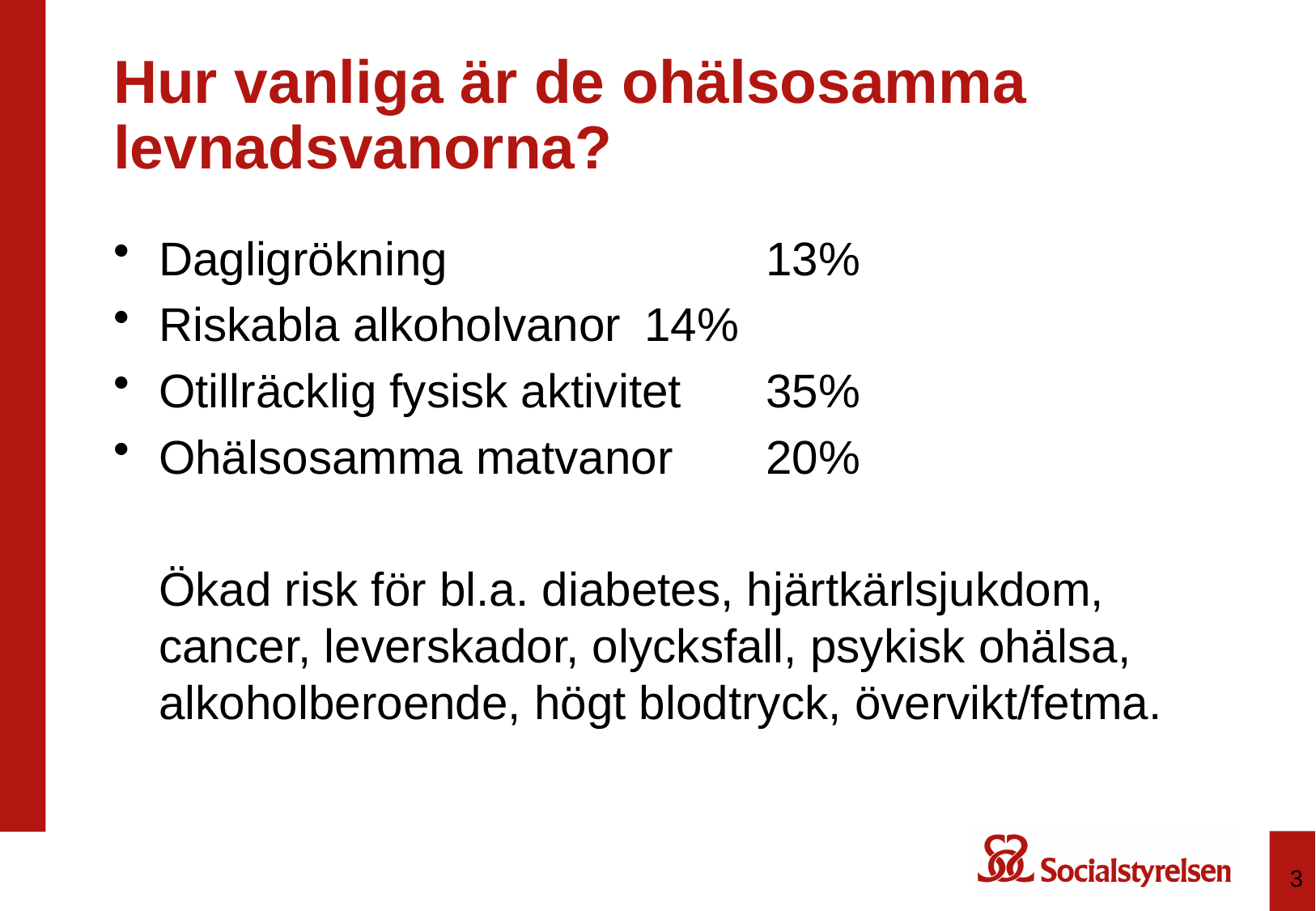

# Hur vanliga är de ohälsosamma levnadsvanorna?
Dagligrökning 			13%
Riskabla alkoholvanor	14%
Otillräcklig fysisk aktivitet	35%
Ohälsosamma matvanor 	20%

	Ökad risk för bl.a. diabetes, hjärtkärlsjukdom, cancer, leverskador, olycksfall, psykisk ohälsa, alkoholberoende, högt blodtryck, övervikt/fetma.
3